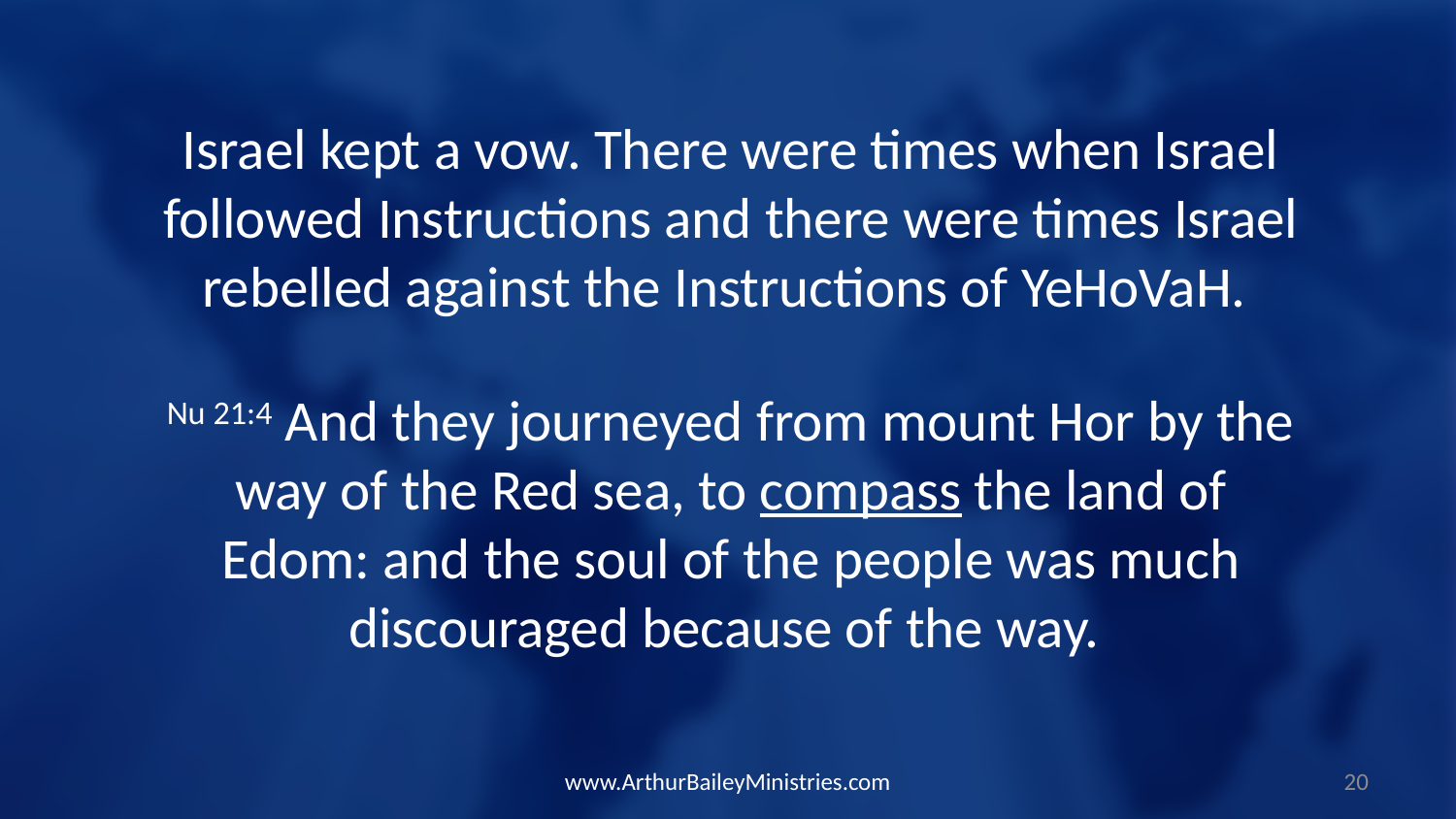

Israel kept a vow. There were times when Israel followed Instructions and there were times Israel rebelled against the Instructions of YeHoVaH.

Nu 21:4 And they journeyed from mount Hor by the way of the Red sea, to compass the land of Edom: and the soul of the people was much discouraged because of the way.
www.ArthurBaileyMinistries.com
20